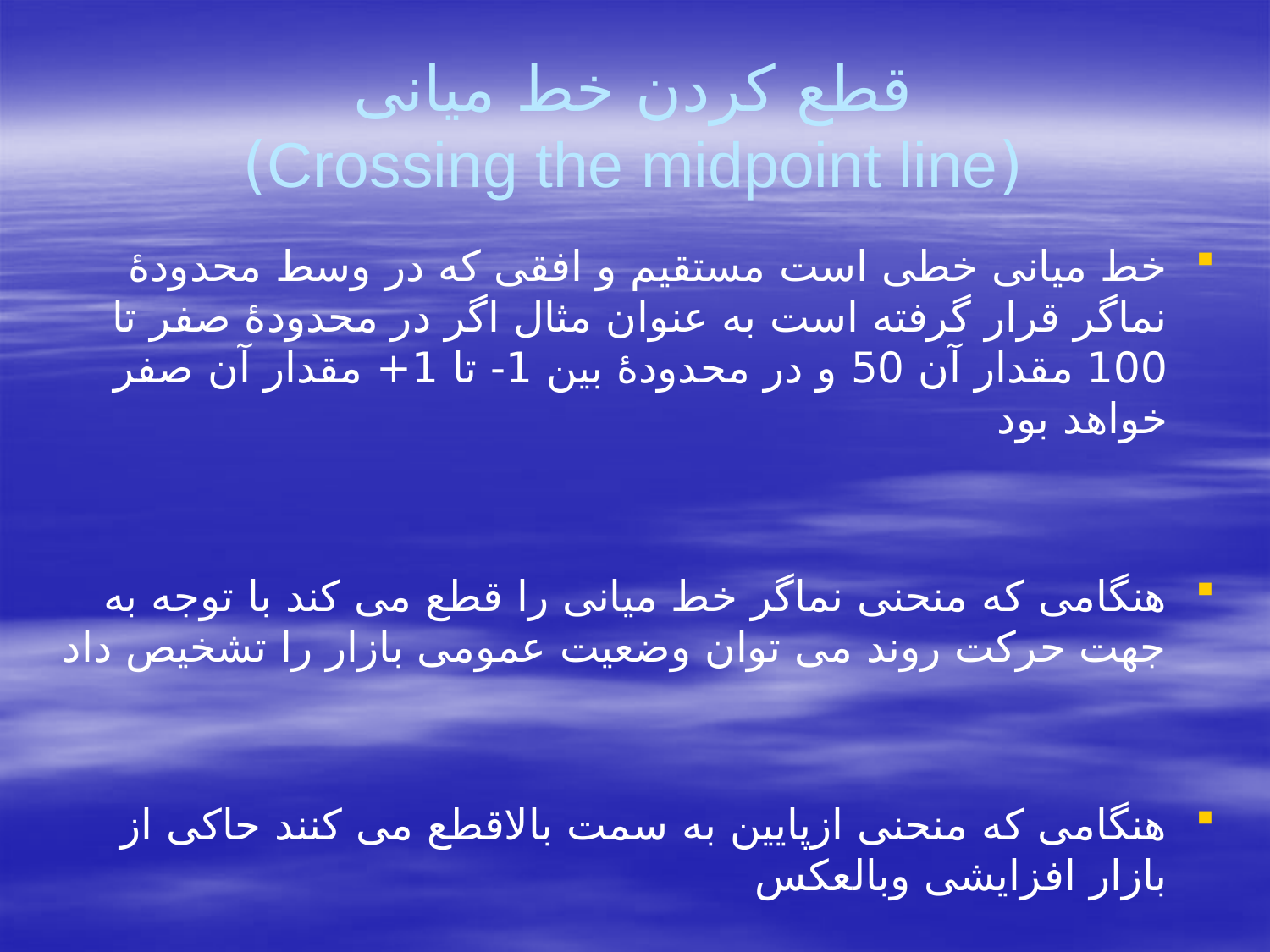

# قطع کردن خط میانی (Crossing the midpoint line)
خط میانی خطی است مستقیم و افقی که در وسط محدودۀ نماگر قرار گرفته است به عنوان مثال اگر در محدودۀ صفر تا 100 مقدار آن 50 و در محدودۀ بین 1- تا 1+ مقدار آن صفر خواهد بود

هنگامی که منحنی نماگر خط میانی را قطع می کند با توجه به جهت حرکت روند می توان وضعیت عمومی بازار را تشخیص داد

هنگامی که منحنی ازپایین به سمت بالاقطع می کنند حاکی از بازار افزایشی وبالعکس